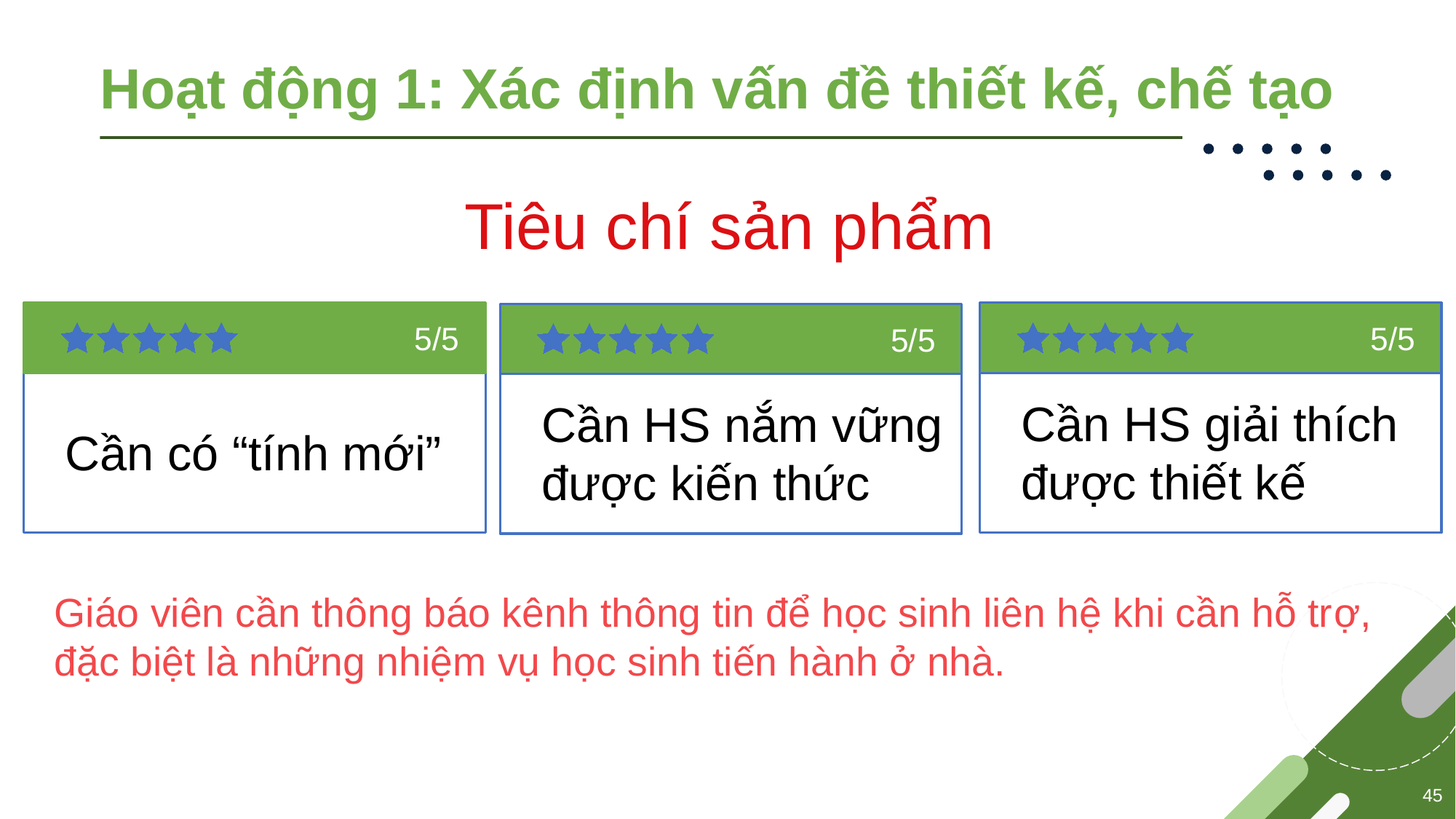

# Hoạt động 1: Xác định vấn đề thiết kế, chế tạo
Tiêu chí sản phẩm

5/5

Cần có “tính mới”

5/5

Cần HS giải thích được thiết kế

5/5

Cần HS nắm vững được kiến thức
Giáo viên cần thông báo kênh thông tin để học sinh liên hệ khi cần hỗ trợ, đặc biệt là những nhiệm vụ học sinh tiến hành ở nhà.
45